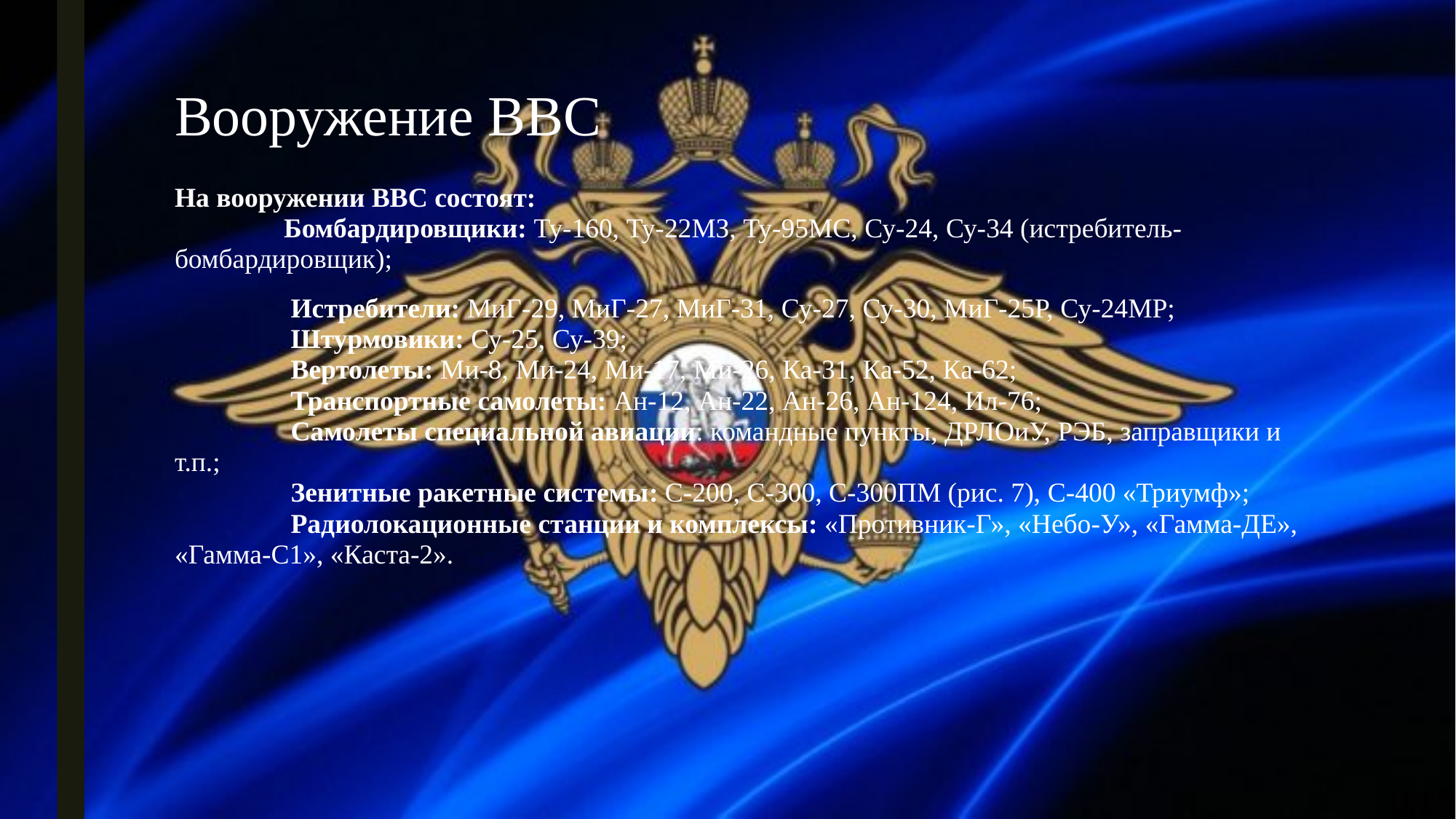

# Вооружение ВВС
На вооружении ВВС состоят:
	Бомбардировщики: Ту-160, Ту-22МЗ, Ту-95МС, Су-24, Су-34 (истребитель-бомбардировщик);
	 Истребители: МиГ-29, МиГ-27, МиГ-31, Су-27, Су-30, МиГ-25Р, Су-24MP;
	 Штурмовики: Су-25, Су-39;
	 Вертолеты: Ми-8, Ми-24, Ми-17, Ми-26, Ка-31, Ка-52, Ка-62;
	 Транспортные самолеты: Ан-12, Ан-22, Ан-26, Ан-124, Ил-76;
	 Самолеты специальной авиации: командные пункты, ДРЛОиУ, РЭБ, заправщики и т.п.;
	 Зенитные ракетные системы: С-200, С-300, С-300ПМ (рис. 7), С-400 «Триумф»;
	 Радиолокационные станции и комплексы: «Противник-Г», «Небо-У», «Гамма-ДЕ», «Гамма-С1», «Каста-2».